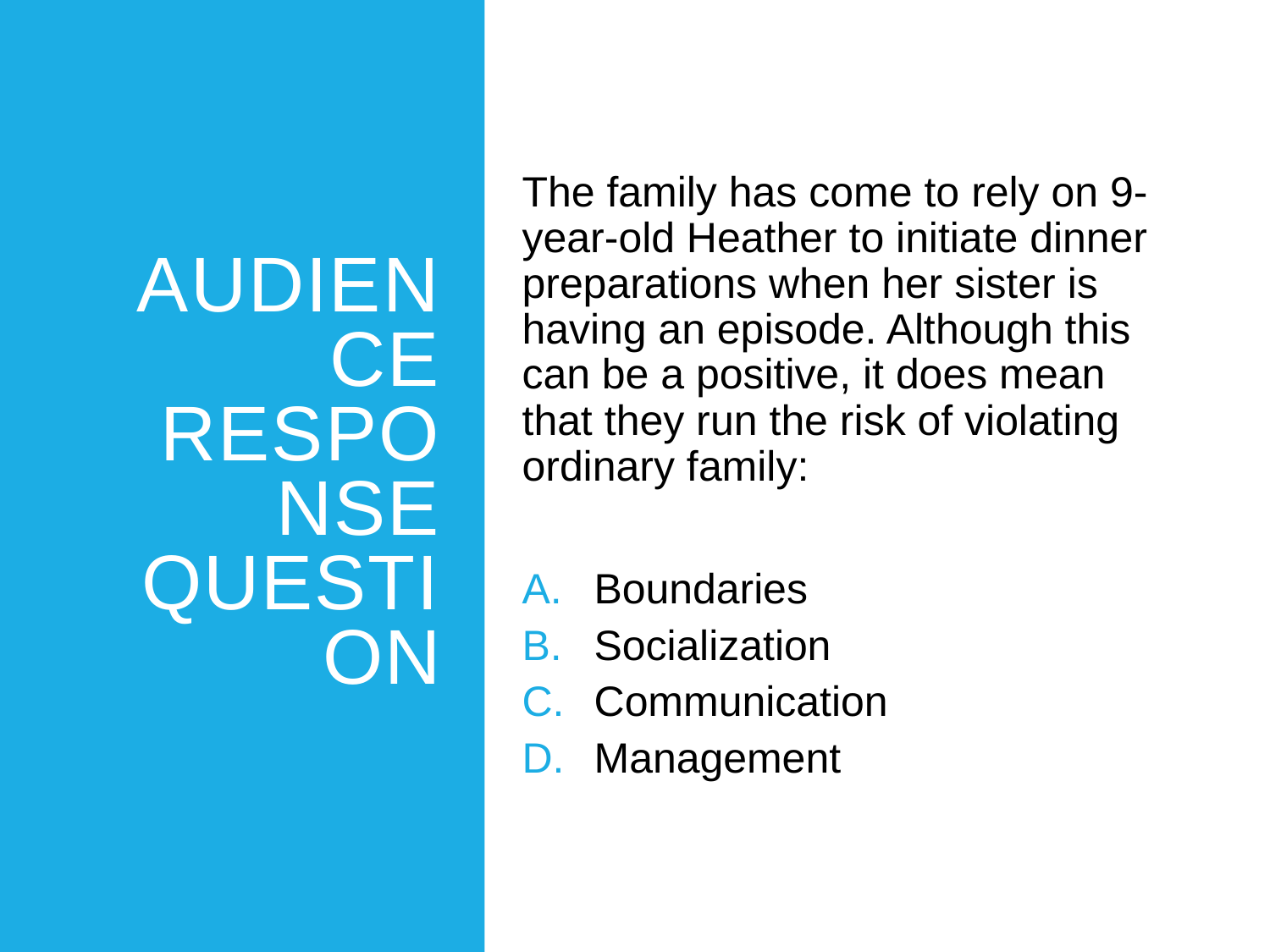

# Audience Response Question
The family has come to rely on 9-year-old Heather to initiate dinner preparations when her sister is having an episode. Although this can be a positive, it does mean that they run the risk of violating ordinary family:

Boundaries
Socialization
Communication
Management